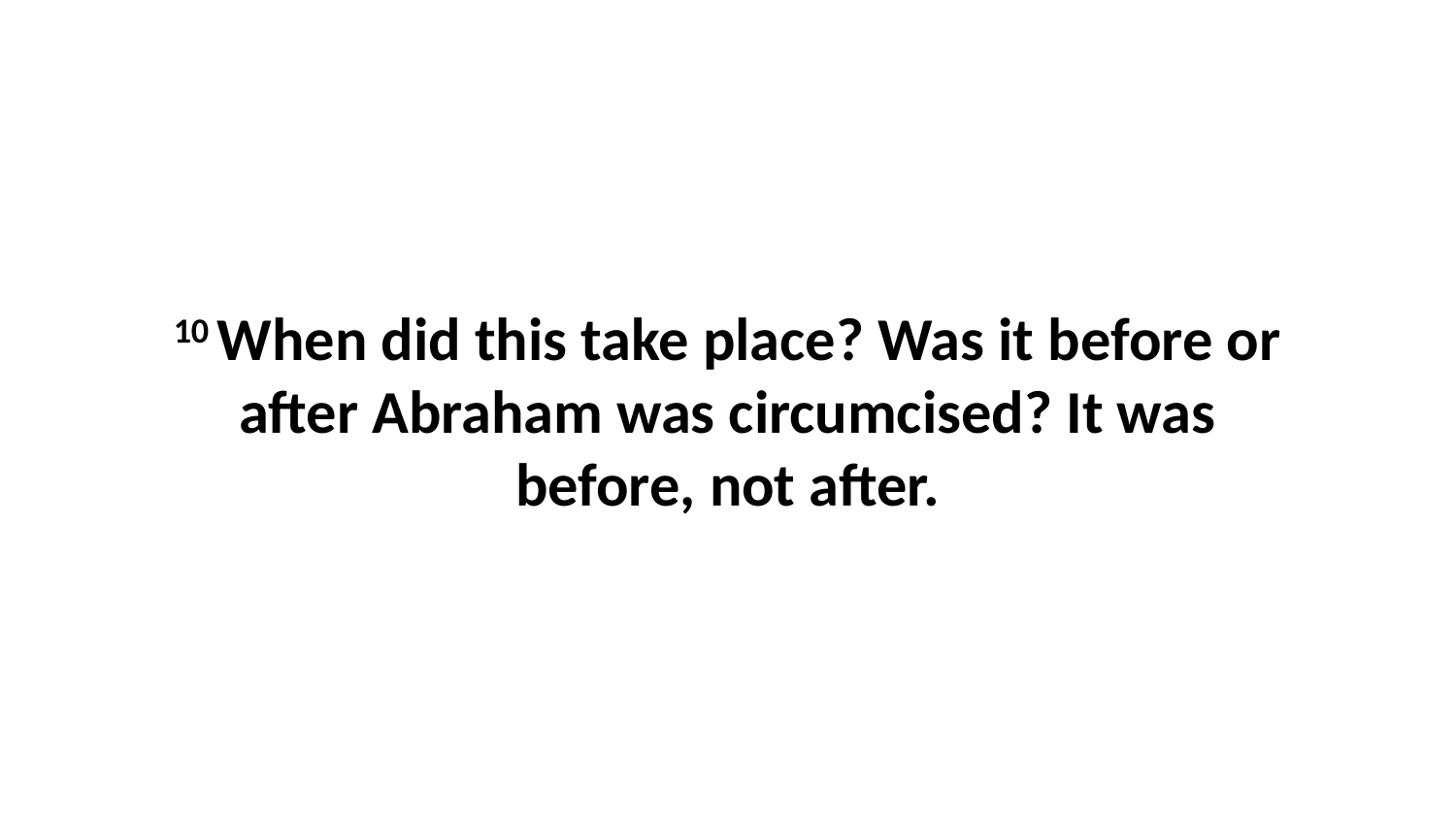

10 When did this take place? Was it before or after Abraham was circumcised? It was before, not after.